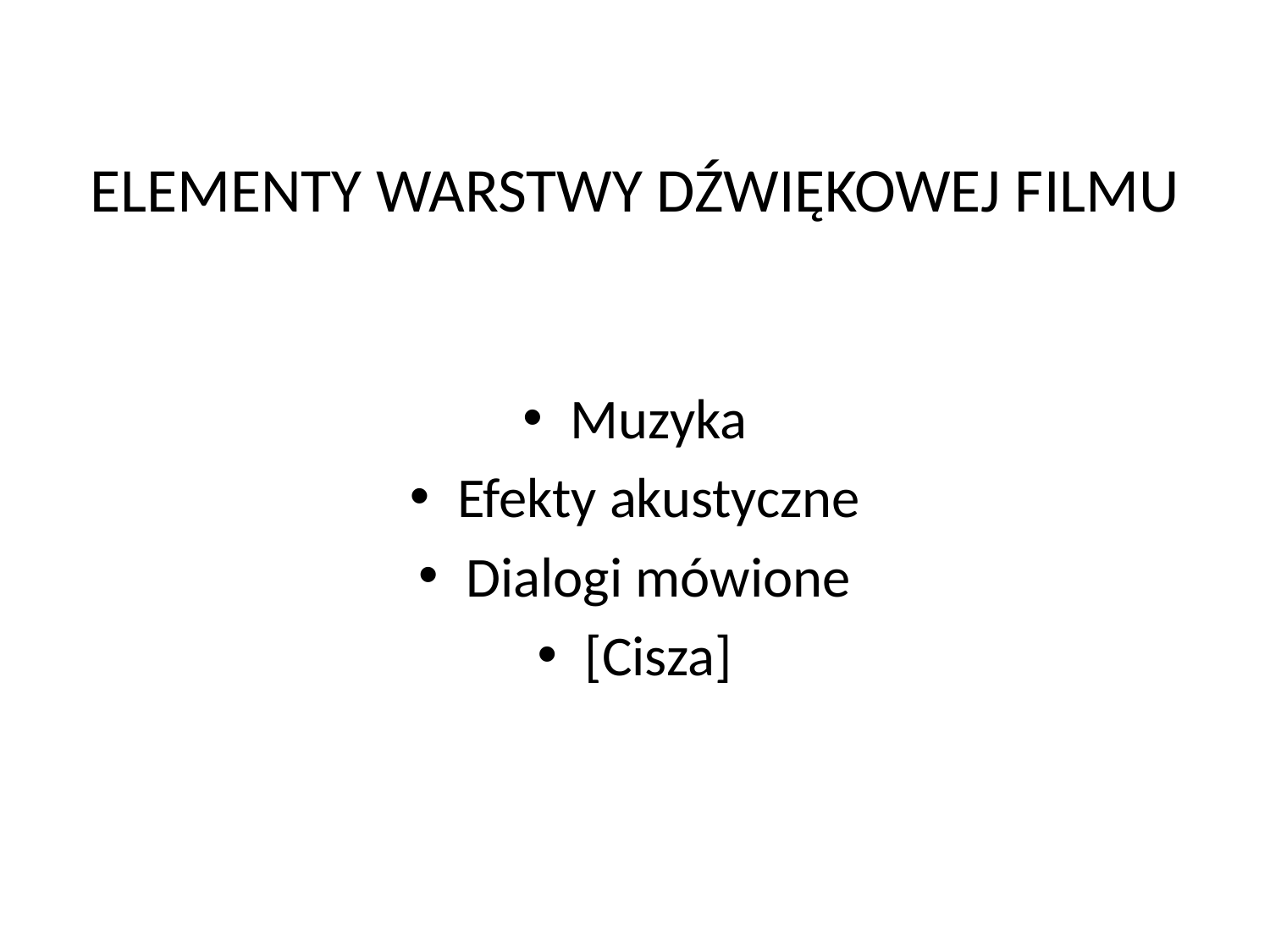

# ELEMENTY WARSTWY DŹWIĘKOWEJ FILMU
Muzyka
Efekty akustyczne
Dialogi mówione
[Cisza]